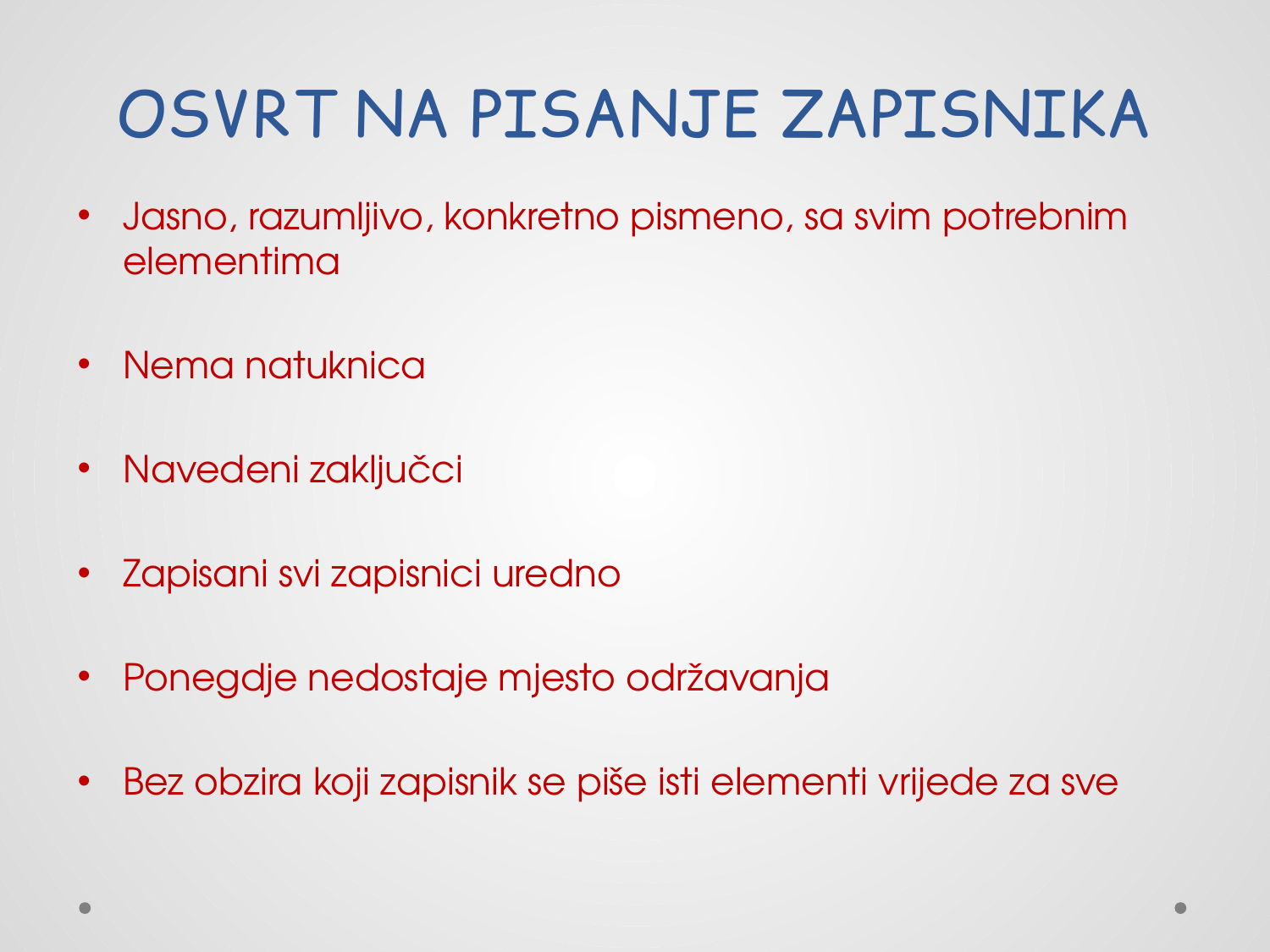

# OSVRT NA PISANJE ZAPISNIKA
Jasno, razumljivo, konkretno pismeno, sa svim potrebnim elementima

Nema natuknica

Navedeni zaključci

Zapisani svi zapisnici uredno

Ponegdje nedostaje mjesto održavanja

Bez obzira koji zapisnik se piše isti elementi vrijede za sve